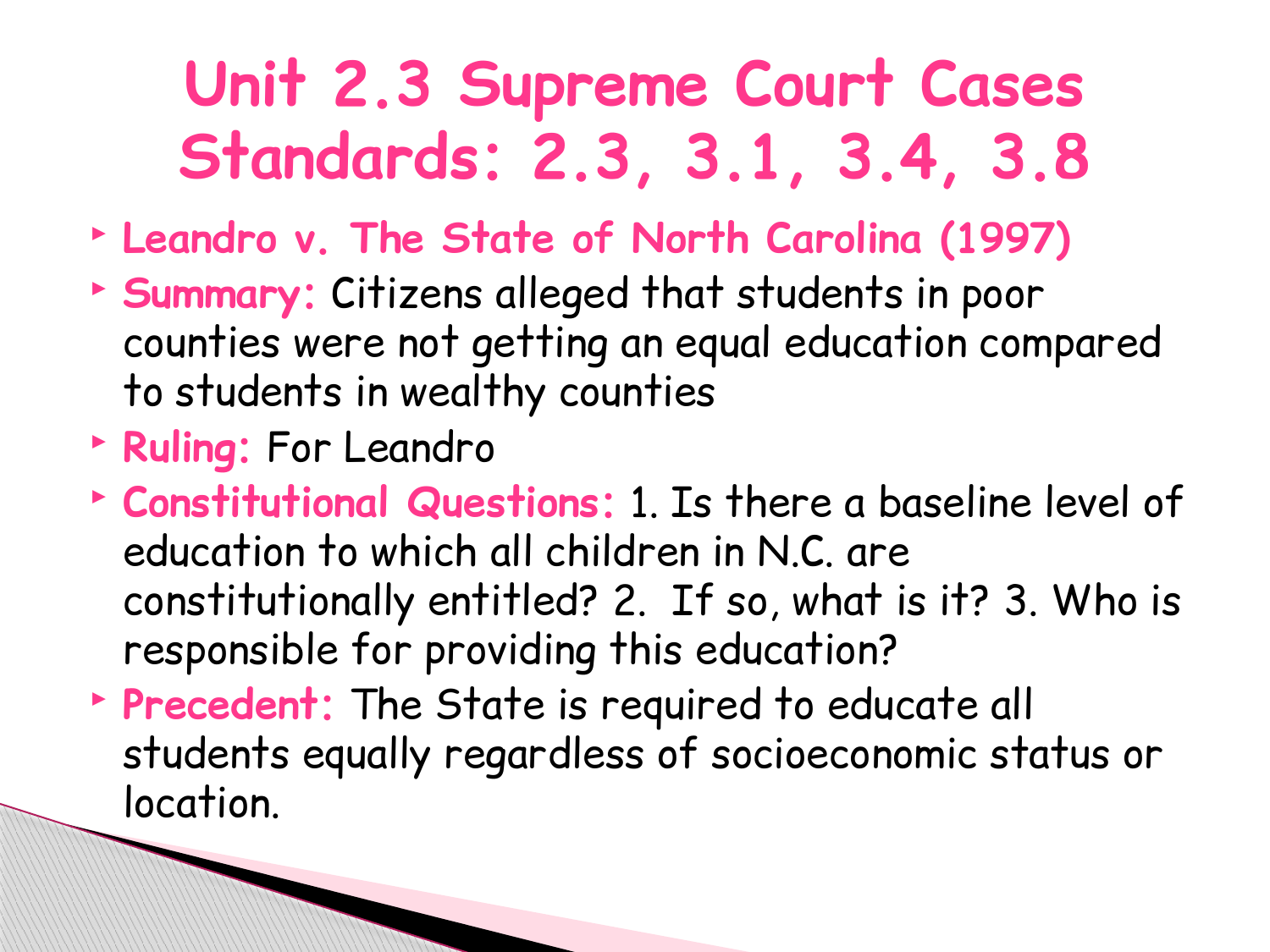

# Unit 2.3 Supreme Court Cases Standards: 2.3, 3.1, 3.4, 3.8
Leandro v. The State of North Carolina (1997)
Summary: Citizens alleged that students in poor counties were not getting an equal education compared to students in wealthy counties
Ruling: For Leandro
Constitutional Questions: 1. Is there a baseline level of education to which all children in N.C. are constitutionally entitled? 2.  If so, what is it? 3. Who is responsible for providing this education?
Precedent: The State is required to educate all students equally regardless of socioeconomic status or location.